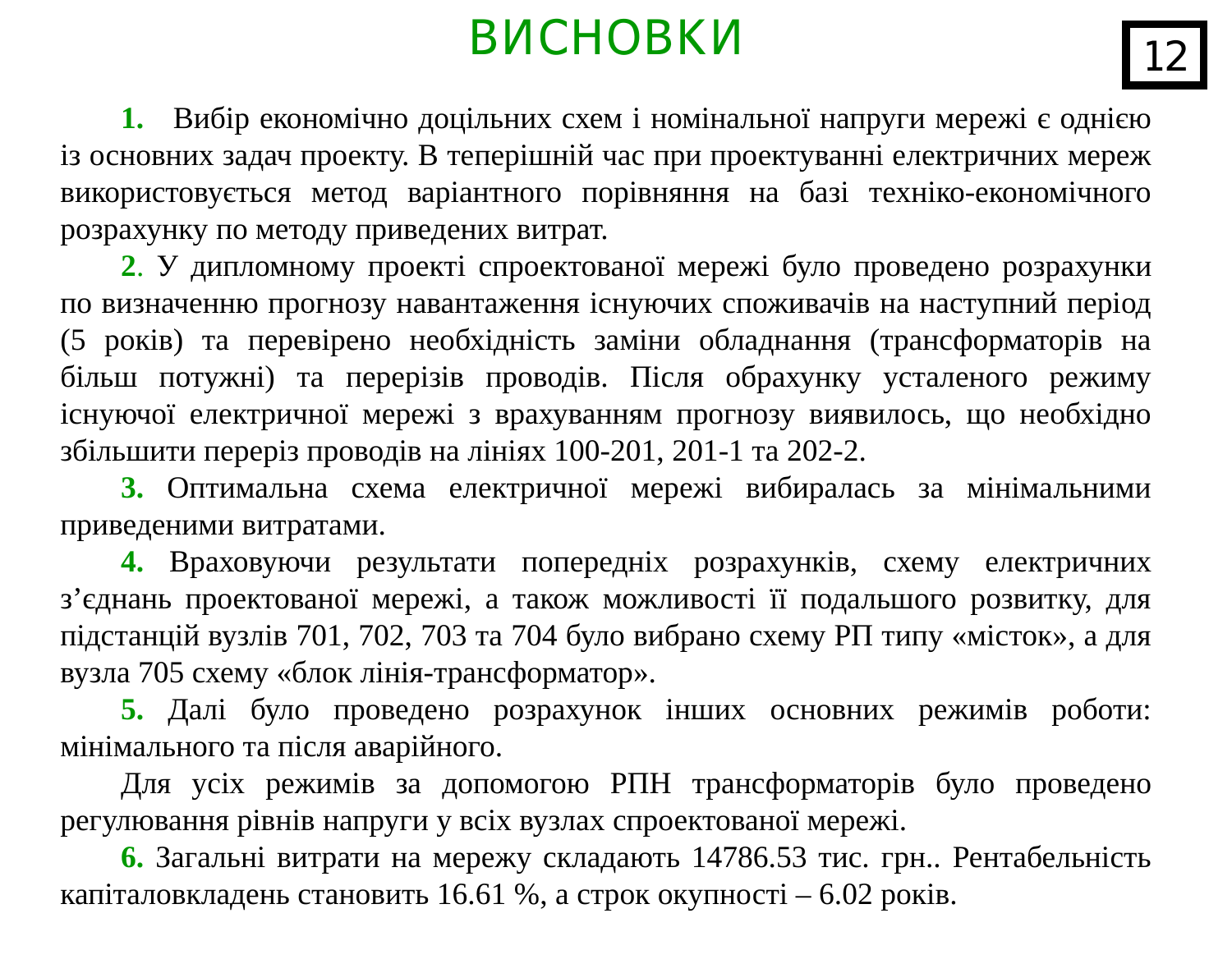

ВИСНОВКИ
12
1.   Вибір економічно доцільних схем і номінальної напруги мережі є однією із основних задач проекту. В теперішній час при проектуванні електричних мереж використовується метод варіантного порівняння на базі техніко-економічного розрахунку по методу приведених витрат.
2. У дипломному проекті спроектованої мережі було проведено розрахунки по визначенню прогнозу навантаження існуючих споживачів на наступний період (5 років) та перевірено необхідність заміни обладнання (трансформаторів на більш потужні) та перерізів проводів. Після обрахунку усталеного режиму існуючої електричної мережі з врахуванням прогнозу виявилось, що необхідно збільшити переріз проводів на лініях 100-201, 201-1 та 202-2.
3. Оптимальна схема електричної мережі вибиралась за мінімальними приведеними витратами.
4. Враховуючи результати попередніх розрахунків, схему електричних з’єднань проектованої мережі, а також можливості її подальшого розвитку, для підстанцій вузлів 701, 702, 703 та 704 було вибрано схему РП типу «місток», а для вузла 705 схему «блок лінія-трансформатор».
5. Далі було проведено розрахунок інших основних режимів роботи: мінімального та після аварійного.
Для усіх режимів за допомогою РПН трансформаторів було проведено регулювання рівнів напруги у всіх вузлах спроектованої мережі.
6. Загальні витрати на мережу складають 14786.53 тис. грн.. Рентабельність капіталовкладень становить 16.61 %, а строк окупності – 6.02 років.